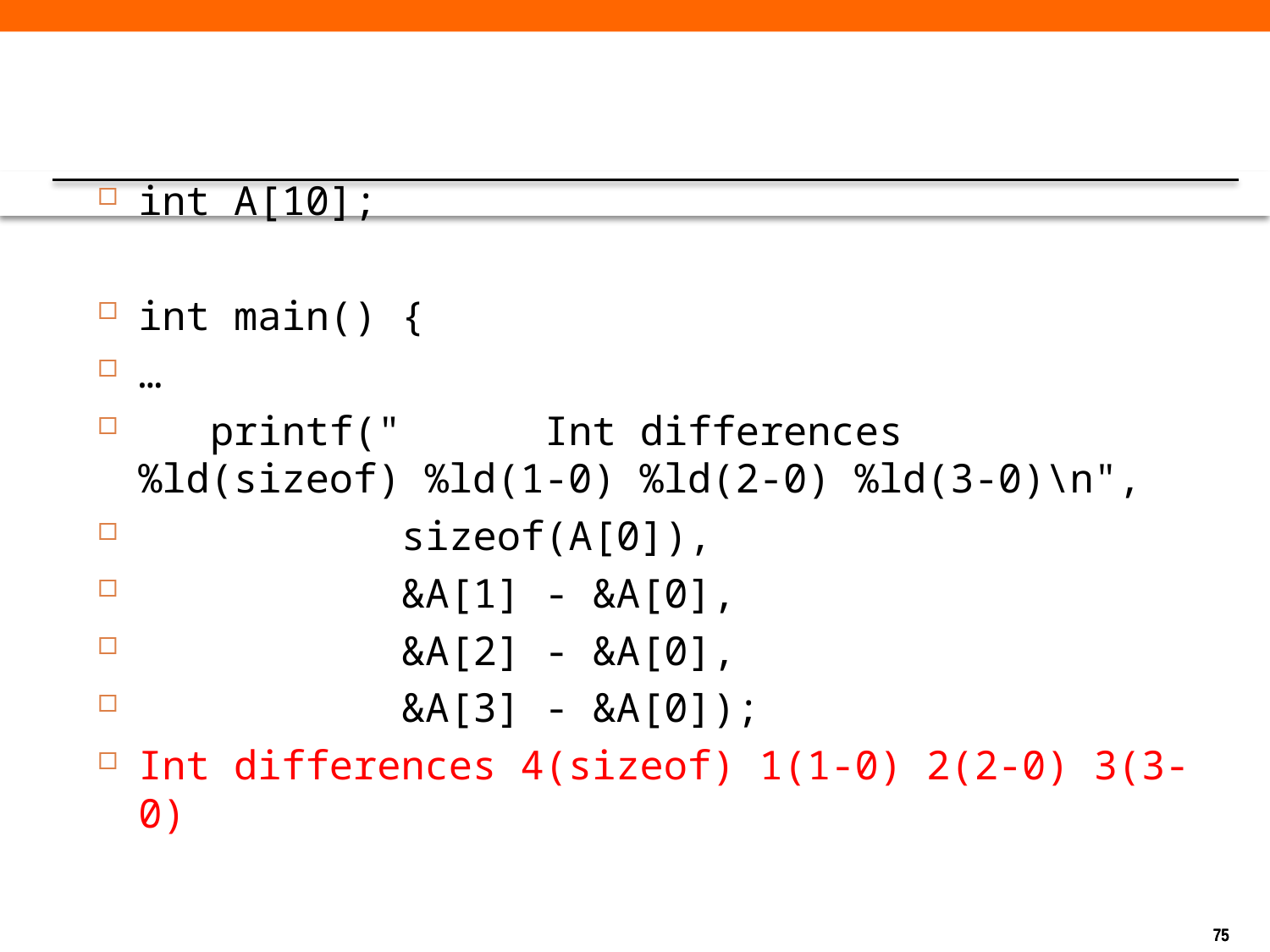

#
int A[10];

int main() {
…
   printf("      Int differences  %ld(sizeof) %ld(1-0) %ld(2-0) %ld(3-0)\n",
           sizeof(A[0]),
           &A[1] - &A[0],
           &A[2] - &A[0],
           &A[3] - &A[0]);
Int differences 4(sizeof) 1(1-0) 2(2-0) 3(3-0)